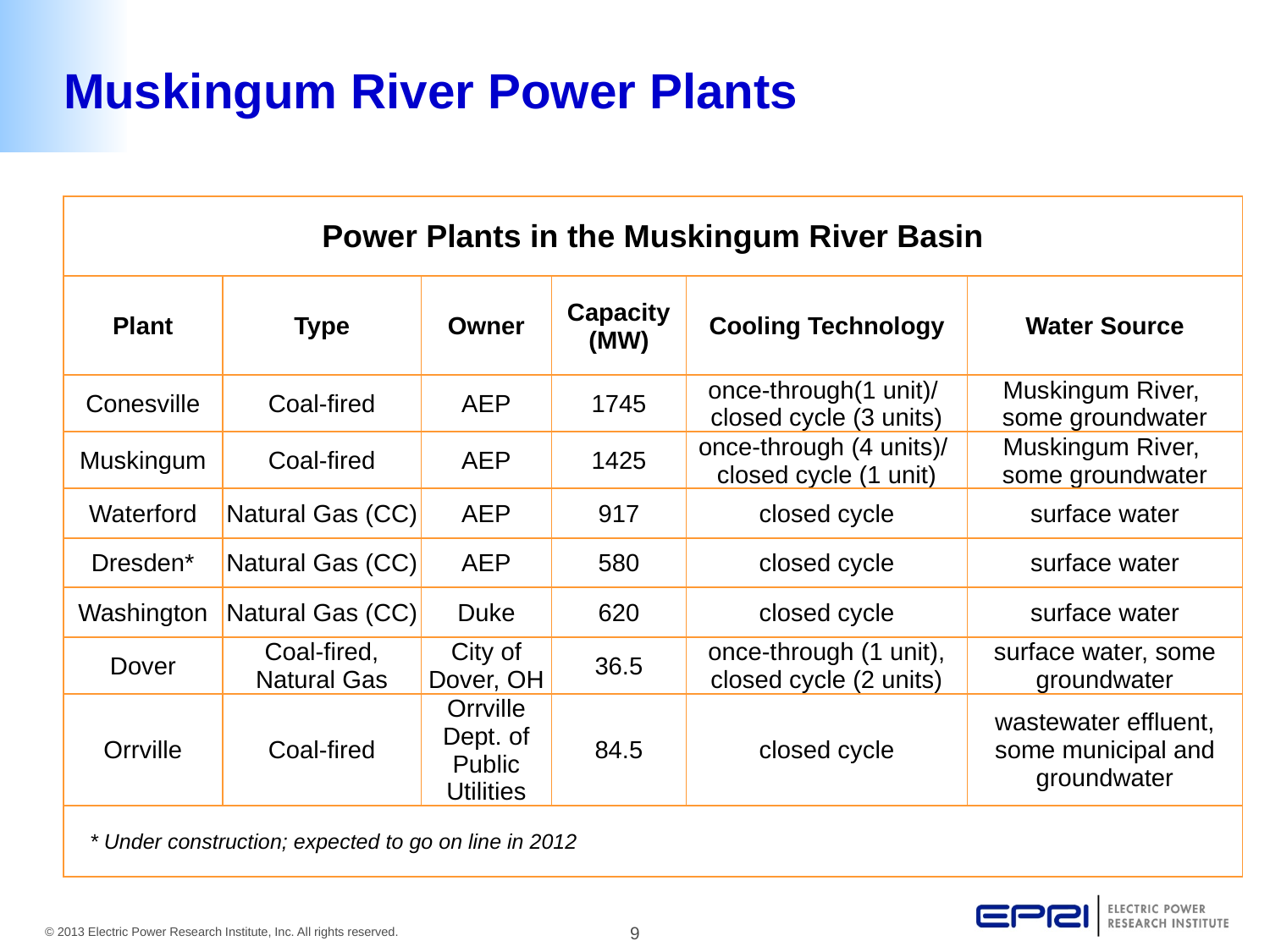

# Muskingum River Power Plants
| Power Plants in the Muskingum River Basin |  |  |  |  |  |
| --- | --- | --- | --- | --- | --- |
| Plant | Type | Owner | Capacity (MW) | Cooling Technology | Water Source |
| Conesville | Coal-fired | AEP | 1745 | once-through(1 unit)/ closed cycle (3 units) | Muskingum River, some groundwater |
| Muskingum | Coal-fired | AEP | 1425 | once-through (4 units)/ closed cycle (1 unit) | Muskingum River, some groundwater |
| Waterford | Natural Gas (CC) | AEP | 917 | closed cycle | surface water |
| Dresden\* | Natural Gas (CC) | AEP | 580 | closed cycle | surface water |
| Washington | Natural Gas (CC) | Duke | 620 | closed cycle | surface water |
| Dover | Coal-fired, Natural Gas | City of Dover, OH | 36.5 | once-through (1 unit), closed cycle (2 units) | surface water, some groundwater |
| Orrville | Coal-fired | Orrville Dept. of Public Utilities | 84.5 | closed cycle | wastewater effluent, some municipal and groundwater |
| \* Under construction; expected to go on line in 2012 |  |  |  |  |  |